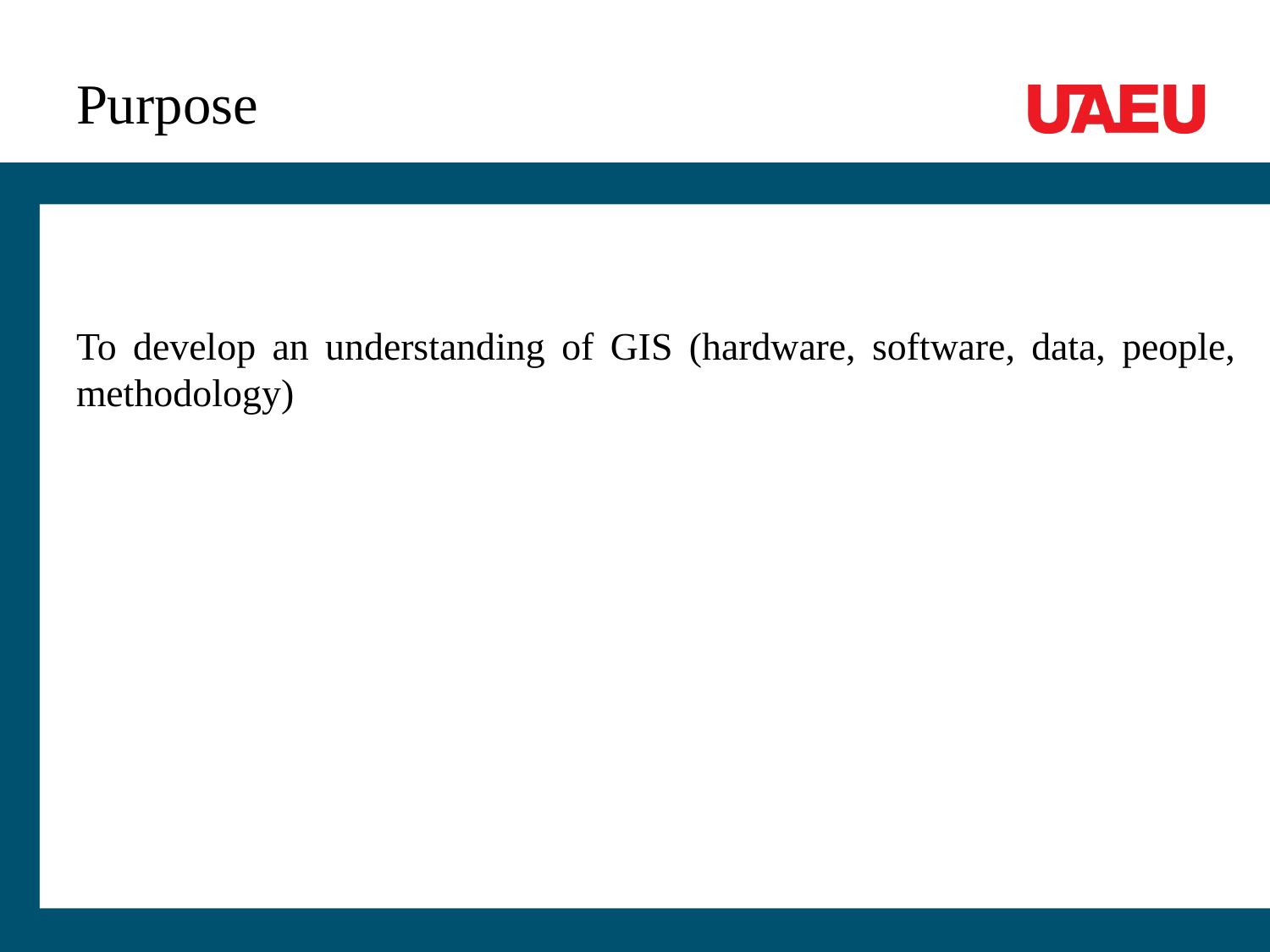

# Purpose

To develop an understanding of GIS (hardware, software, data, people, methodology)